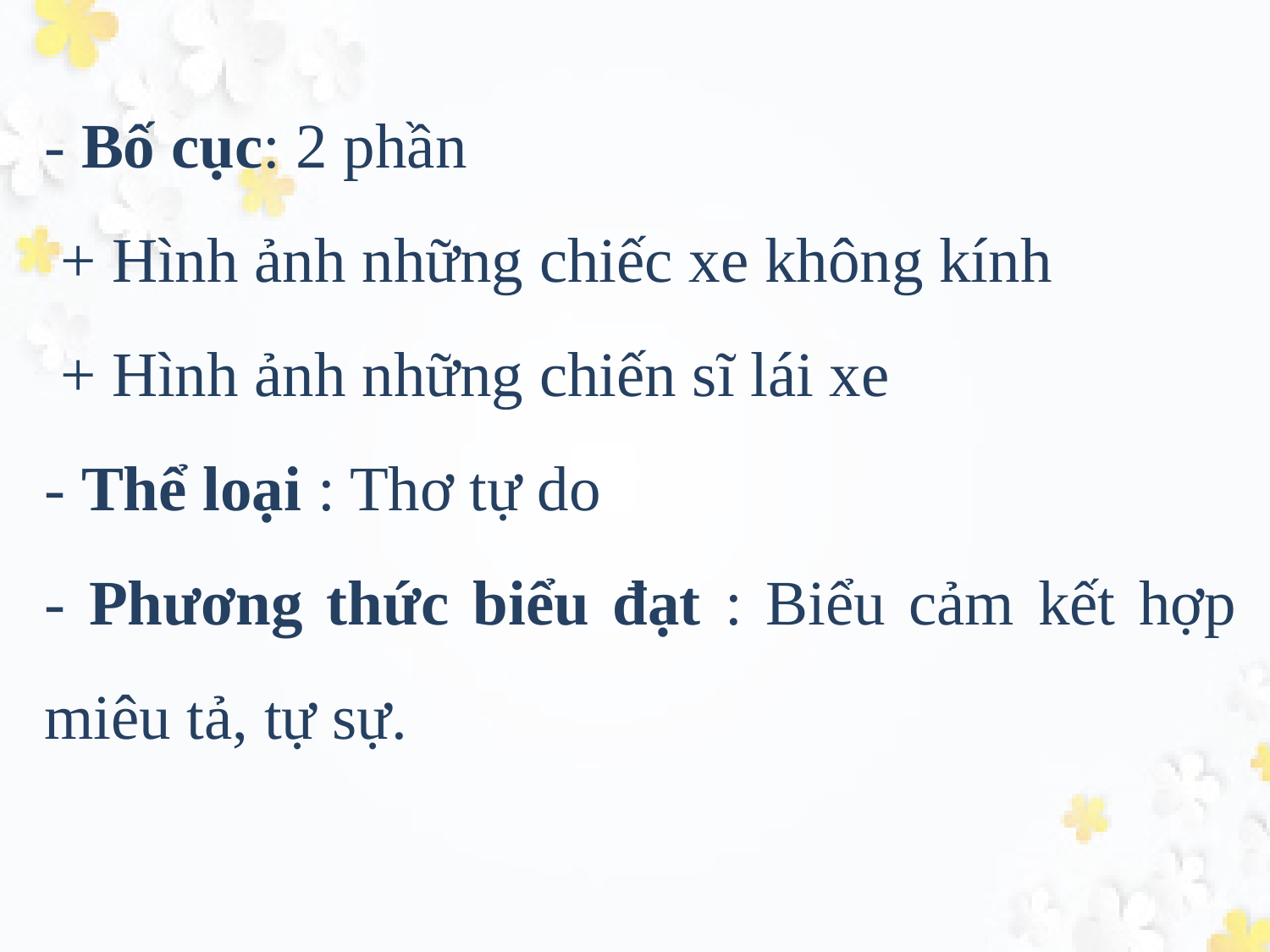

- Bố cục: 2 phần
 + Hình ảnh những chiếc xe không kính
 + Hình ảnh những chiến sĩ lái xe
- Thể loại : Thơ tự do
- Phương thức biểu đạt : Biểu cảm kết hợp miêu tả, tự sự.